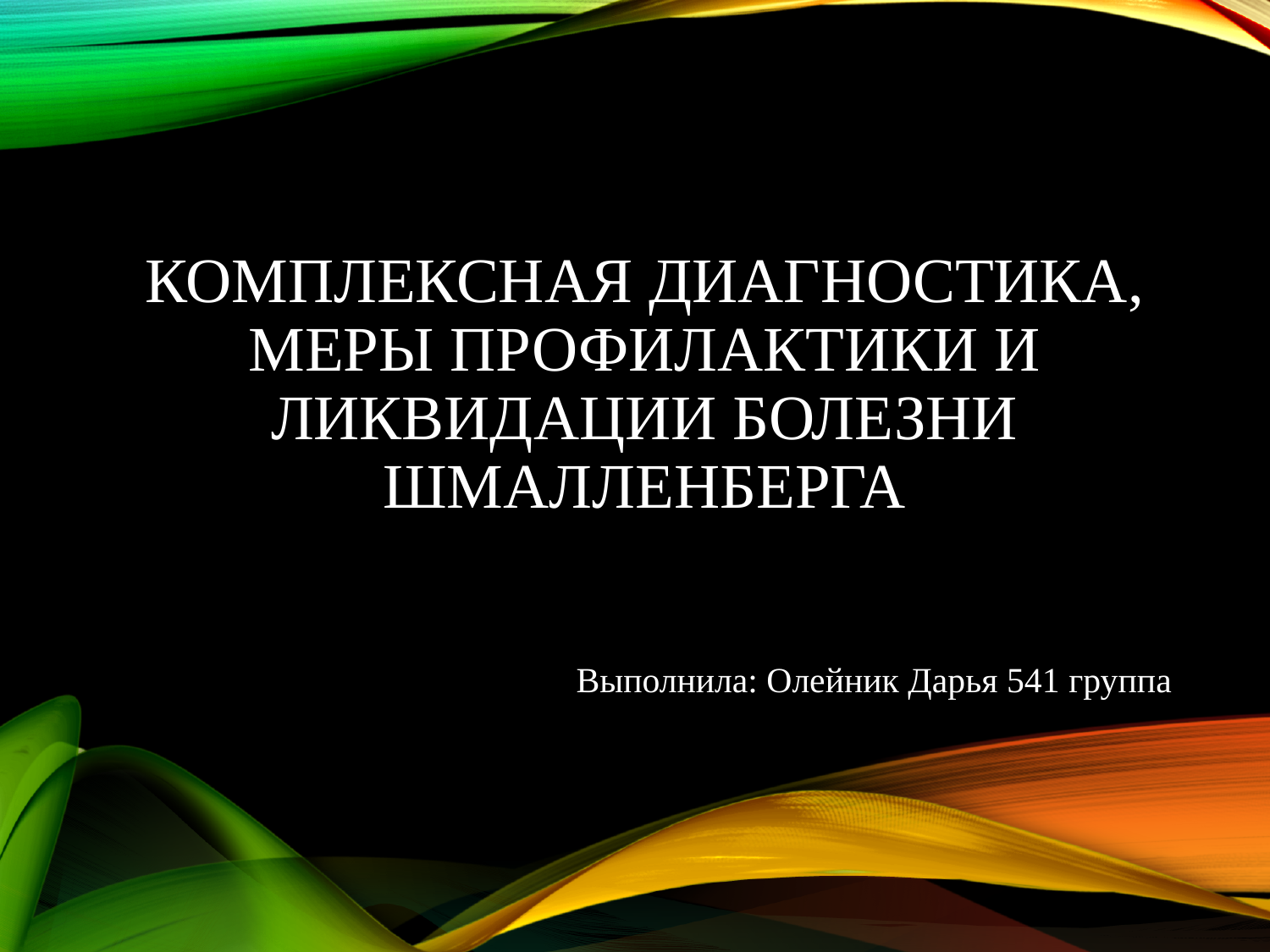

# Комплексная диагностика, меры профилактики и ликвидации болезни Шмалленберга
Выполнила: Олейник Дарья 541 группа